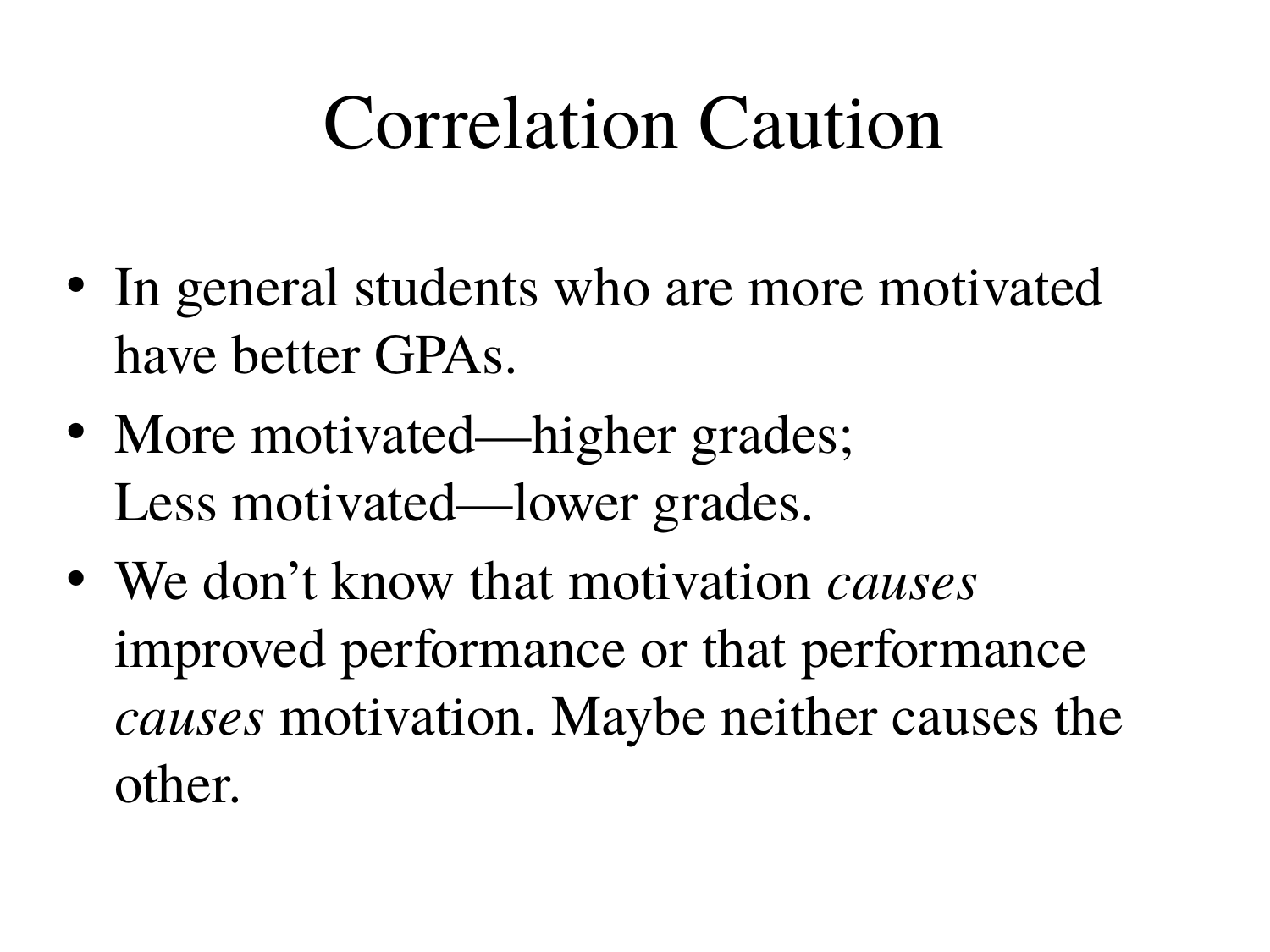

# Correlation Caution
In general students who are more motivated have better GPAs.
More motivated—higher grades;
Less motivated—lower grades.
We don’t know that motivation causes improved performance or that performance causes motivation. Maybe neither causes the other.